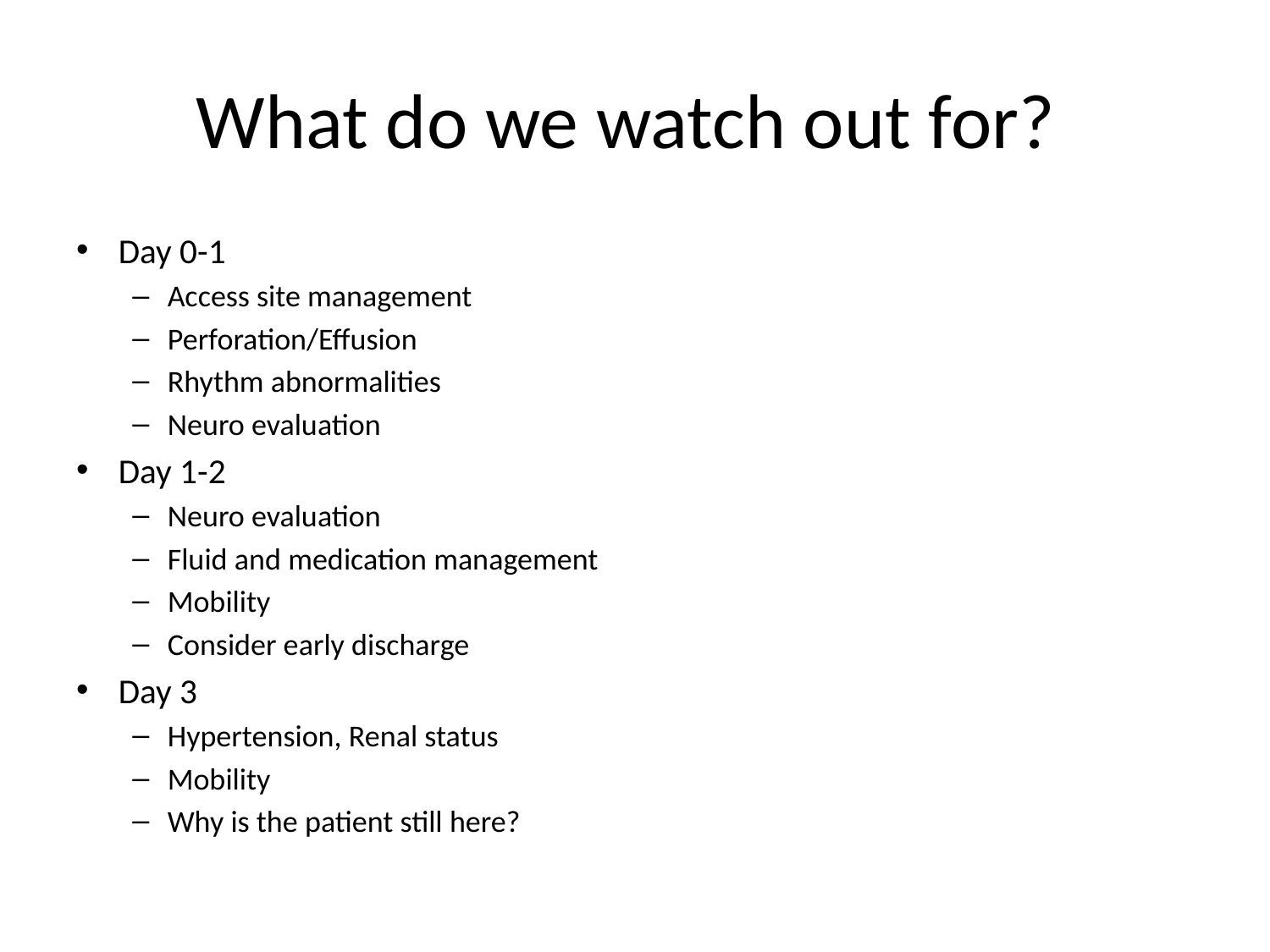

# What do we watch out for?
Day 0-1
Access site management
Perforation/Effusion
Rhythm abnormalities
Neuro evaluation
Day 1-2
Neuro evaluation
Fluid and medication management
Mobility
Consider early discharge
Day 3
Hypertension, Renal status
Mobility
Why is the patient still here?